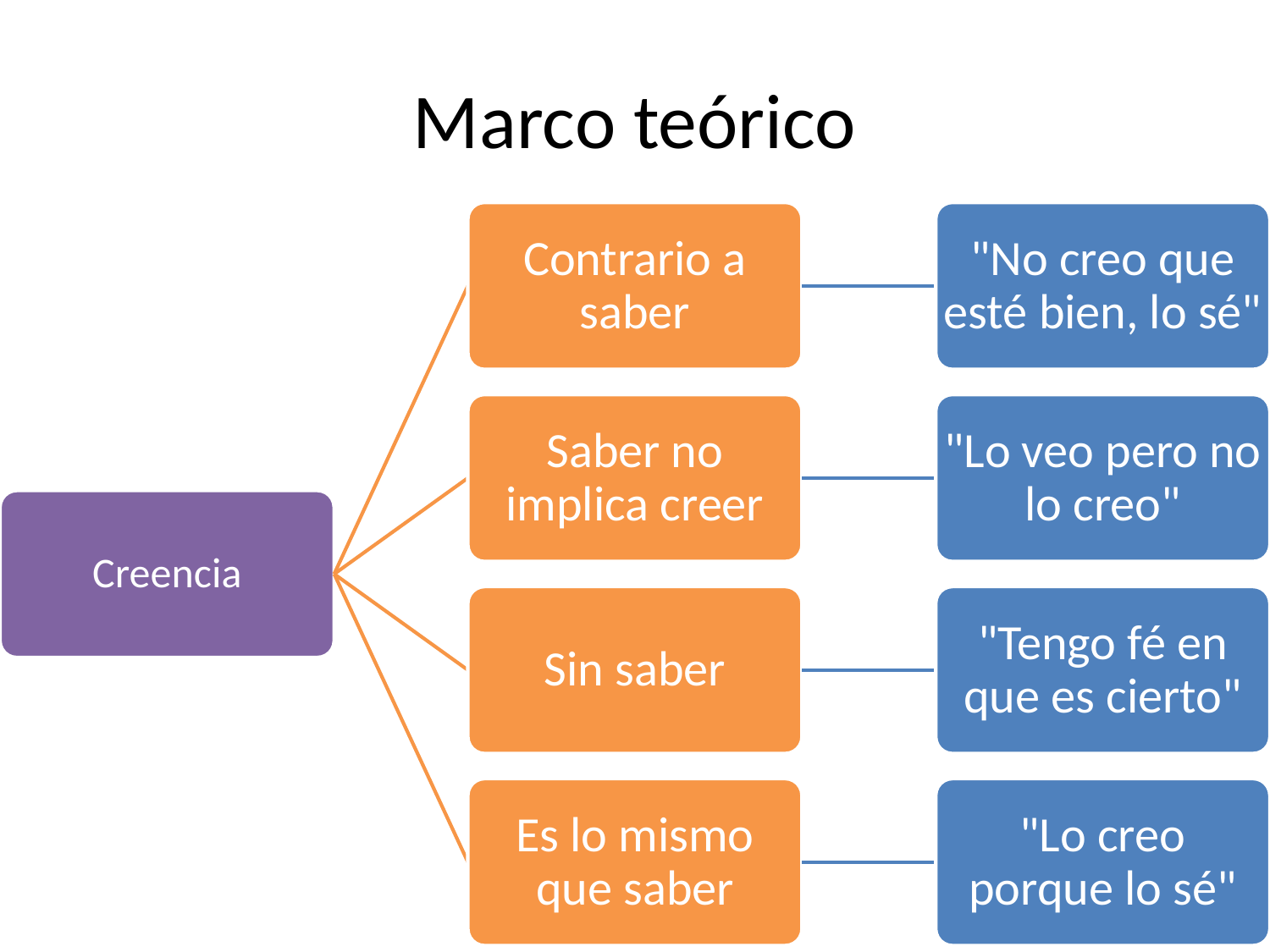

# Marco teórico
Creencia

Contrario a saber

"No creo que esté bien, lo sé"

Saber no implica creer

"Lo veo pero no lo creo"

Sin saber

"Tengo fé en que es cierto"

Es lo mismo que saber

"Lo creo porque lo sé"